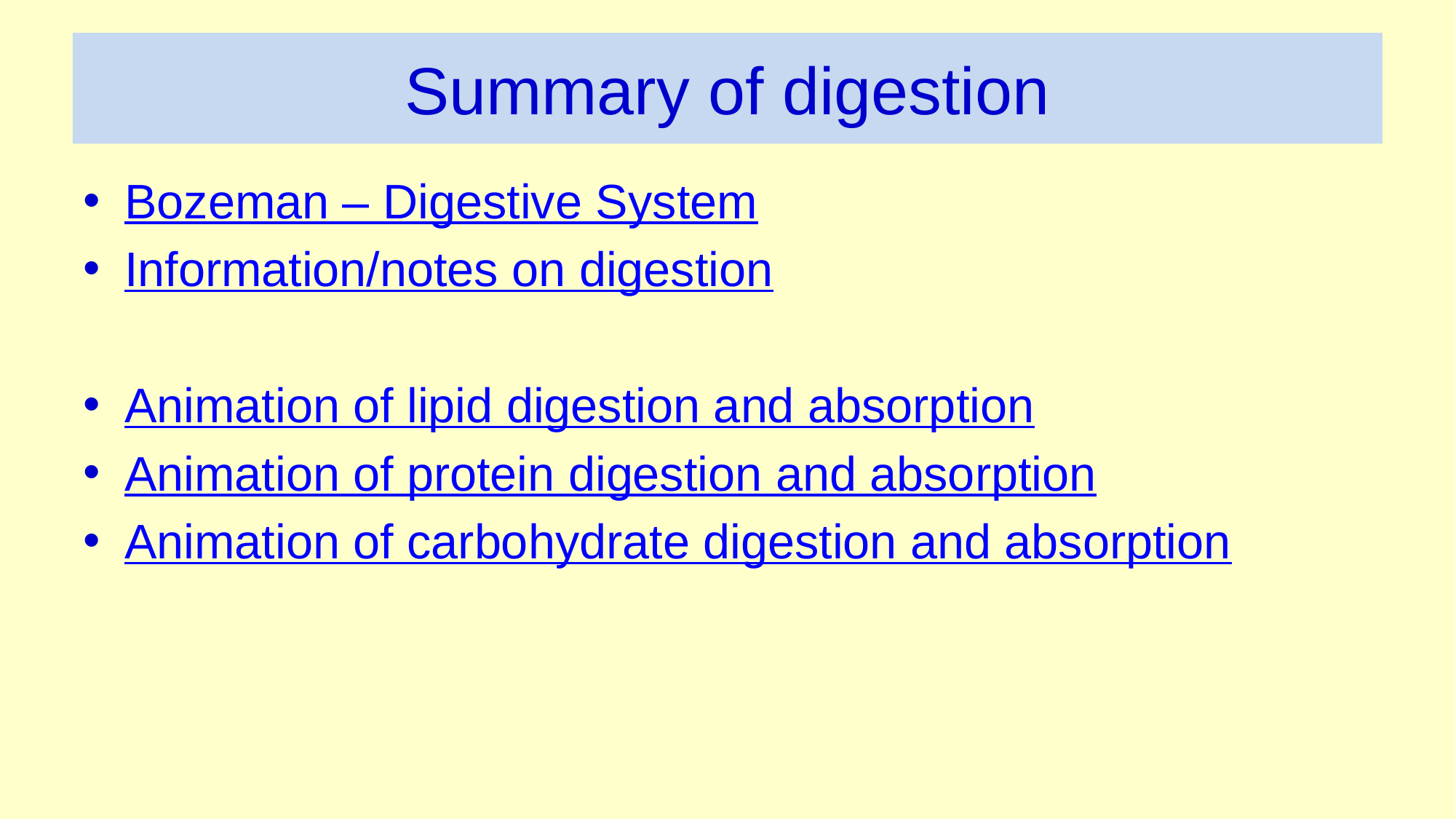

# Summary of digestion
Bozeman – Digestive System
Information/notes on digestion

Animation of lipid digestion and absorption
Animation of protein digestion and absorption
Animation of carbohydrate digestion and absorption